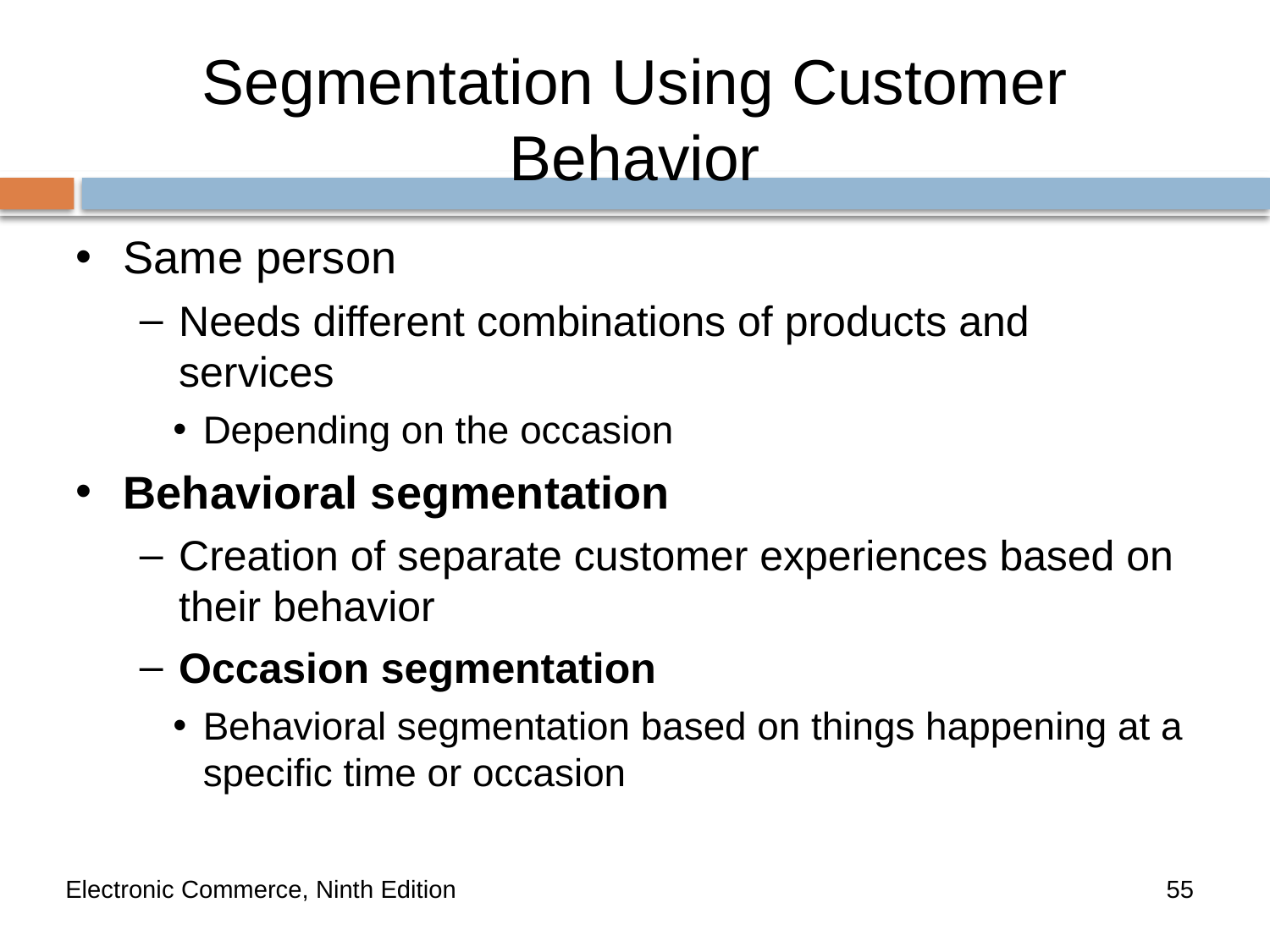

#
Segmentation Using Customer Behavior
Same person
Needs different combinations of products and services
Depending on the occasion
Behavioral segmentation
Creation of separate customer experiences based on their behavior
Occasion segmentation
Behavioral segmentation based on things happening at a specific time or occasion

Electronic Commerce, Ninth Edition
55